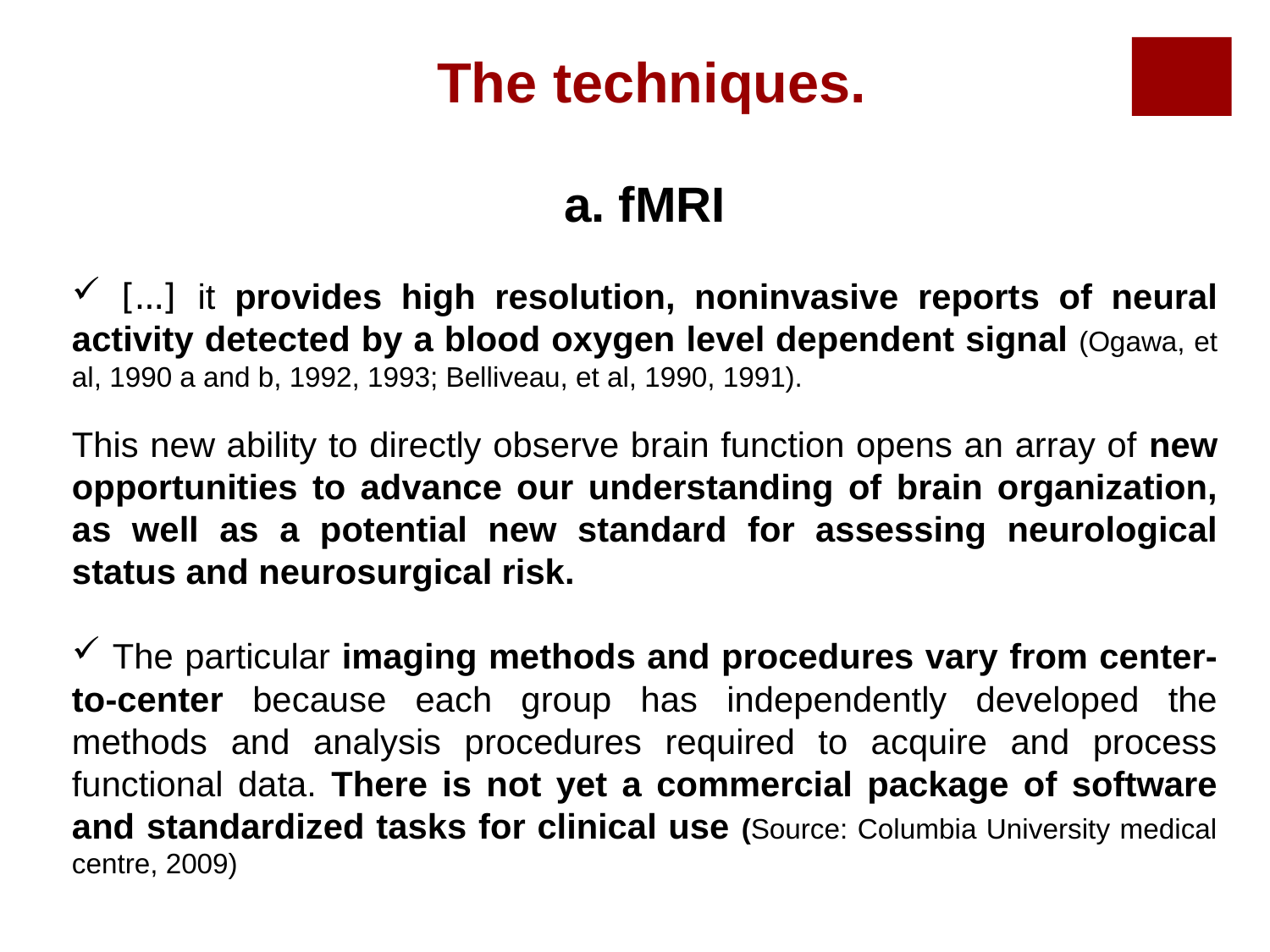

The techniques.

a. fMRI

 […] it provides high resolution, noninvasive reports of neural activity detected by a blood oxygen level dependent signal (Ogawa, et al, 1990 a and b, 1992, 1993; Belliveau, et al, 1990, 1991).

This new ability to directly observe brain function opens an array of new opportunities to advance our understanding of brain organization, as well as a potential new standard for assessing neurological status and neurosurgical risk.

 The particular imaging methods and procedures vary from center-to-center because each group has independently developed the methods and analysis procedures required to acquire and process functional data. There is not yet a commercial package of software and standardized tasks for clinical use (Source: Columbia University medical centre, 2009)